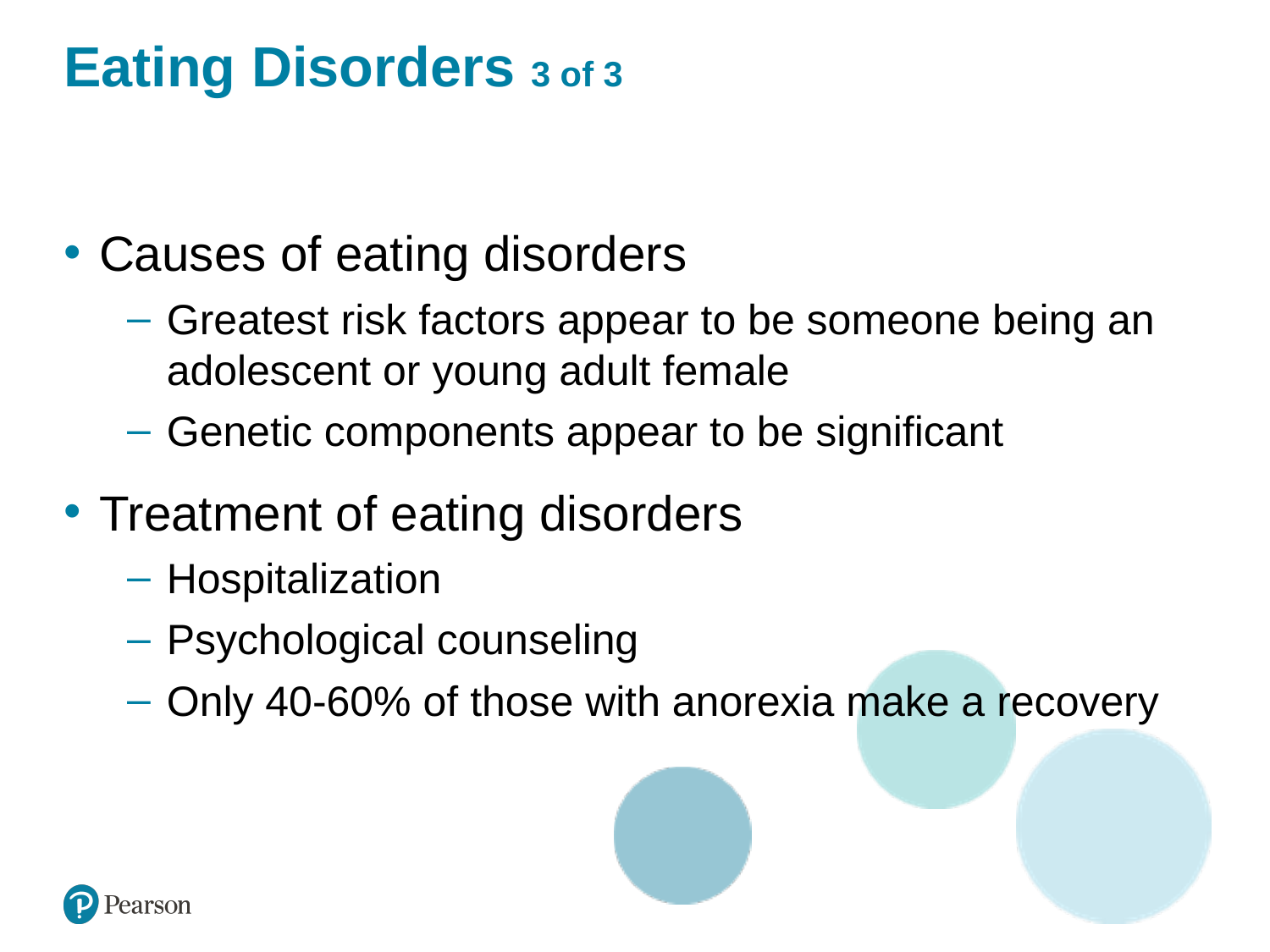

# Eating Disorders 3 of 3
Causes of eating disorders
Greatest risk factors appear to be someone being an adolescent or young adult female
Genetic components appear to be significant
Treatment of eating disorders
Hospitalization
Psychological counseling
Only 40-60% of those with anorexia make a recovery